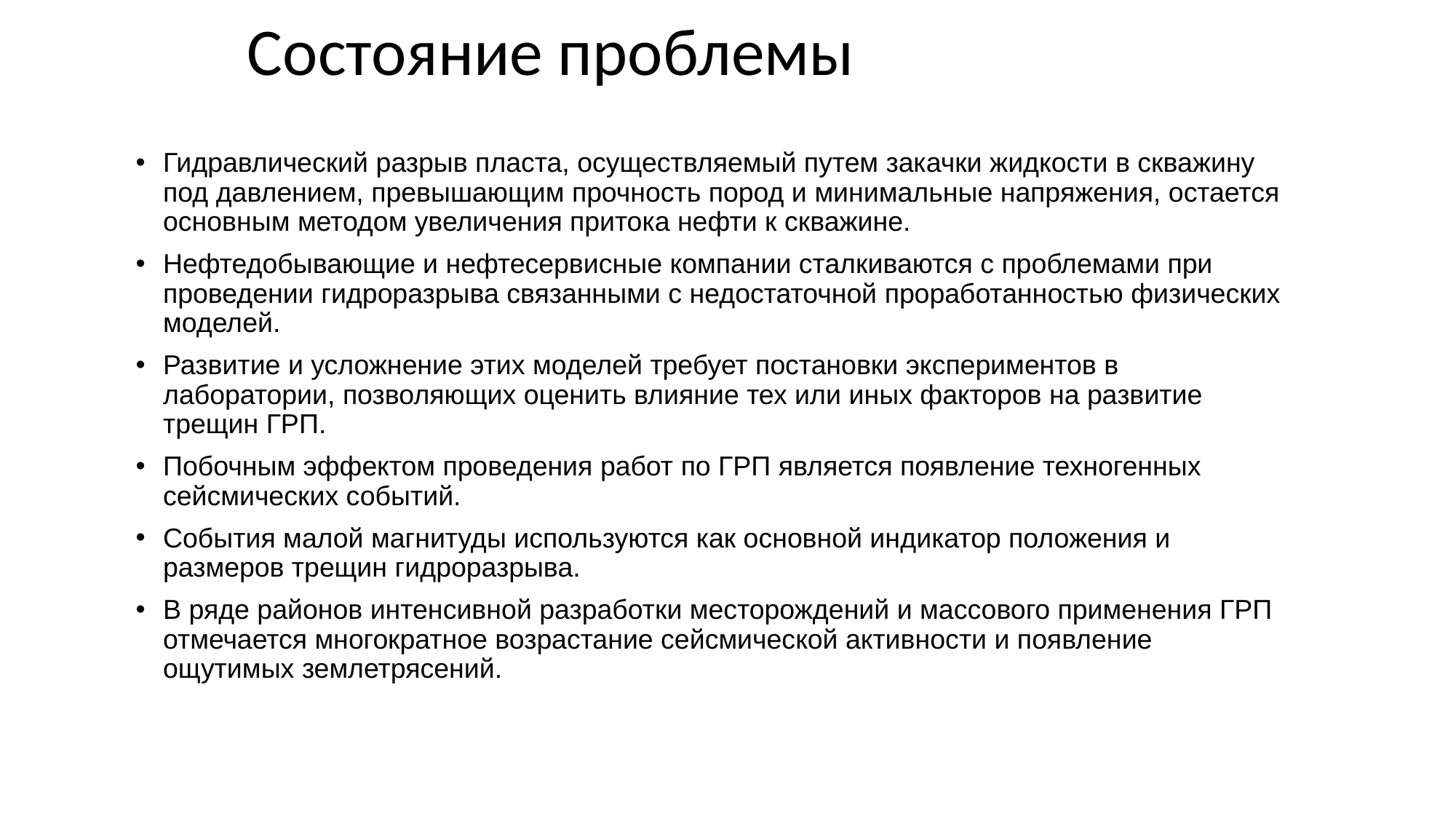

# Состояние проблемы
Гидравлический разрыв пласта, осуществляемый путем закачки жидкости в скважину под давлением, превышающим прочность пород и минимальные напряжения, остается основным методом увеличения притока нефти к скважине.
Нефтедобывающие и нефтесервисные компании сталкиваются с проблемами при проведении гидроразрыва связанными с недостаточной проработанностью физических моделей.
Развитие и усложнение этих моделей требует постановки экспериментов в лаборатории, позволяющих оценить влияние тех или иных факторов на развитие трещин ГРП.
Побочным эффектом проведения работ по ГРП является появление техногенных сейсмических событий.
События малой магнитуды используются как основной индикатор положения и размеров трещин гидроразрыва.
В ряде районов интенсивной разработки месторождений и массового применения ГРП отмечается многократное возрастание сейсмической активности и появление ощутимых землетрясений.